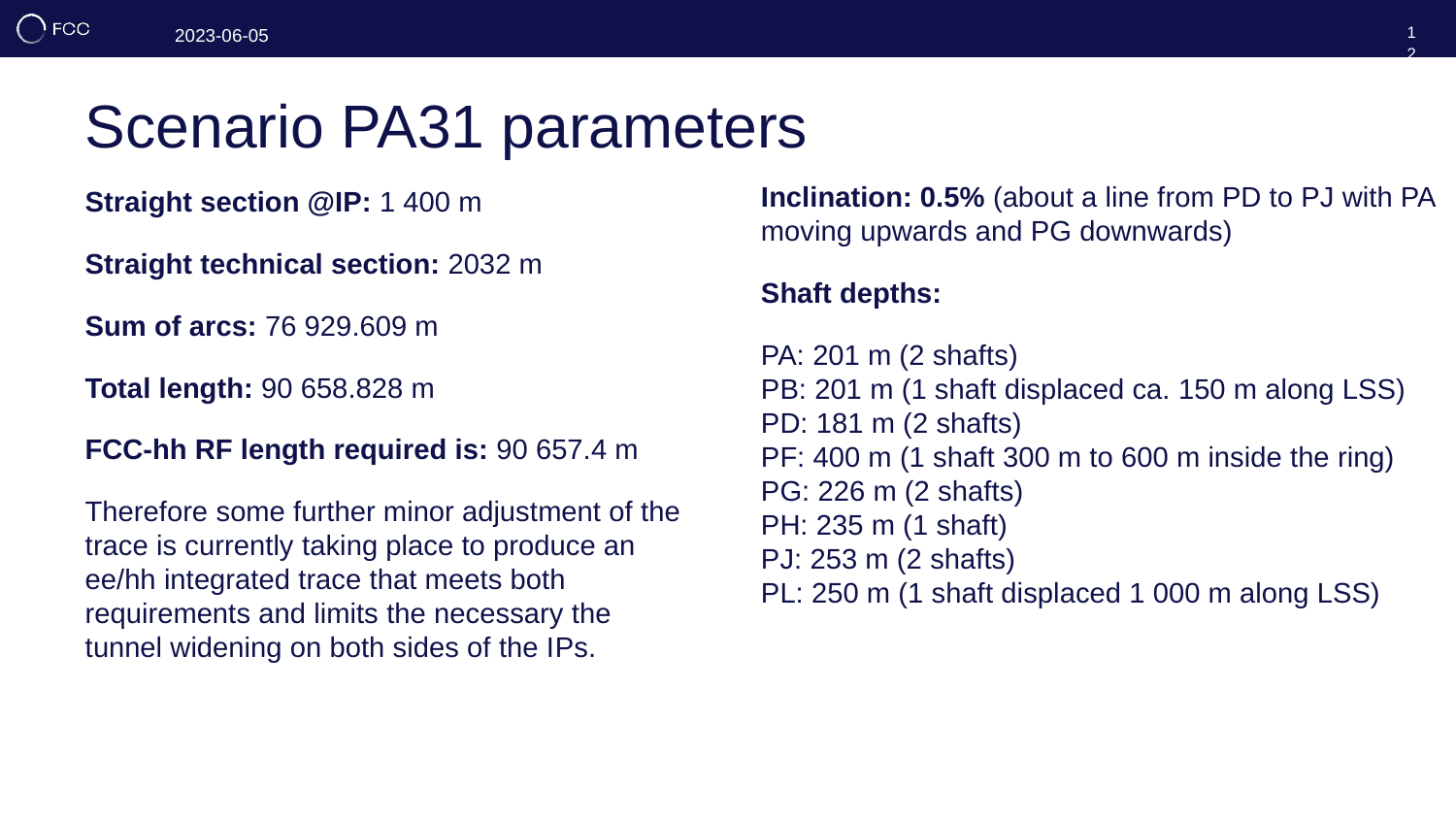

12
# Scenario PA31 parameters
Inclination: 0.5% (about a line from PD to PJ with PA moving upwards and PG downwards)
Shaft depths:
PA: 201 m (2 shafts)
PB: 201 m (1 shaft displaced ca. 150 m along LSS)
PD: 181 m (2 shafts)
PF: 400 m (1 shaft 300 m to 600 m inside the ring)
PG: 226 m (2 shafts)
PH: 235 m (1 shaft)
PJ: 253 m (2 shafts)
PL: 250 m (1 shaft displaced 1 000 m along LSS)

Straight section @IP: 1 400 m
Straight technical section: 2032 m
Sum of arcs: 76 929.609 m
Total length: 90 658.828 m
FCC-hh RF length required is: 90 657.4 m
Therefore some further minor adjustment of the trace is currently taking place to produce an ee/hh integrated trace that meets both requirements and limits the necessary the tunnel widening on both sides of the IPs.